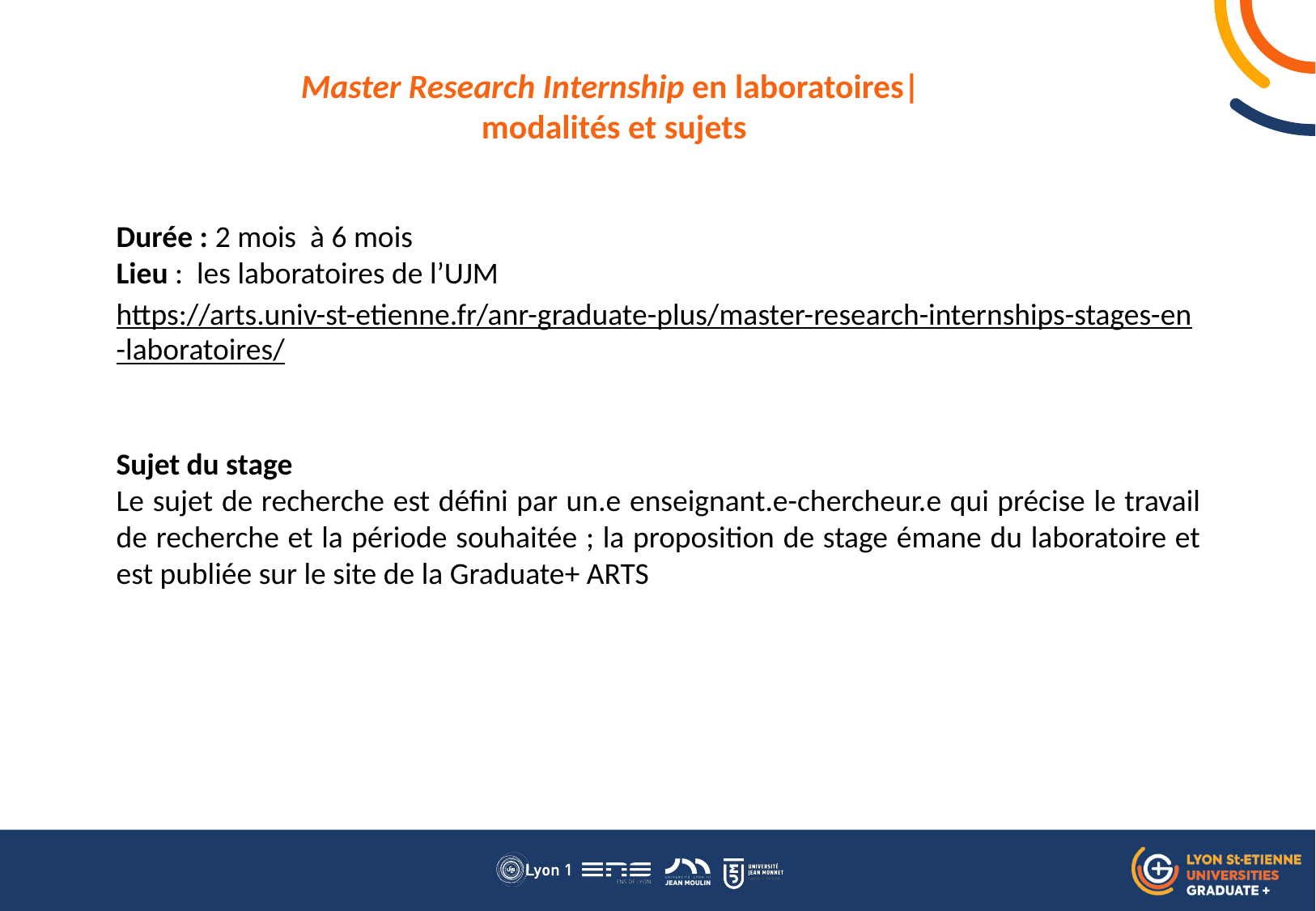

Master Research Internship en laboratoires|
modalités et sujets

Durée : 2 mois  à 6 mois
Lieu :  les laboratoires de l’UJM
https://arts.univ-st-etienne.fr/anr-graduate-plus/master-research-internships-stages-en-laboratoires/

Sujet du stage
Le sujet de recherche est défini par un.e enseignant.e-chercheur.e qui précise le travail de recherche et la période souhaitée ; la proposition de stage émane du laboratoire et est publiée sur le site de la Graduate+ ARTS